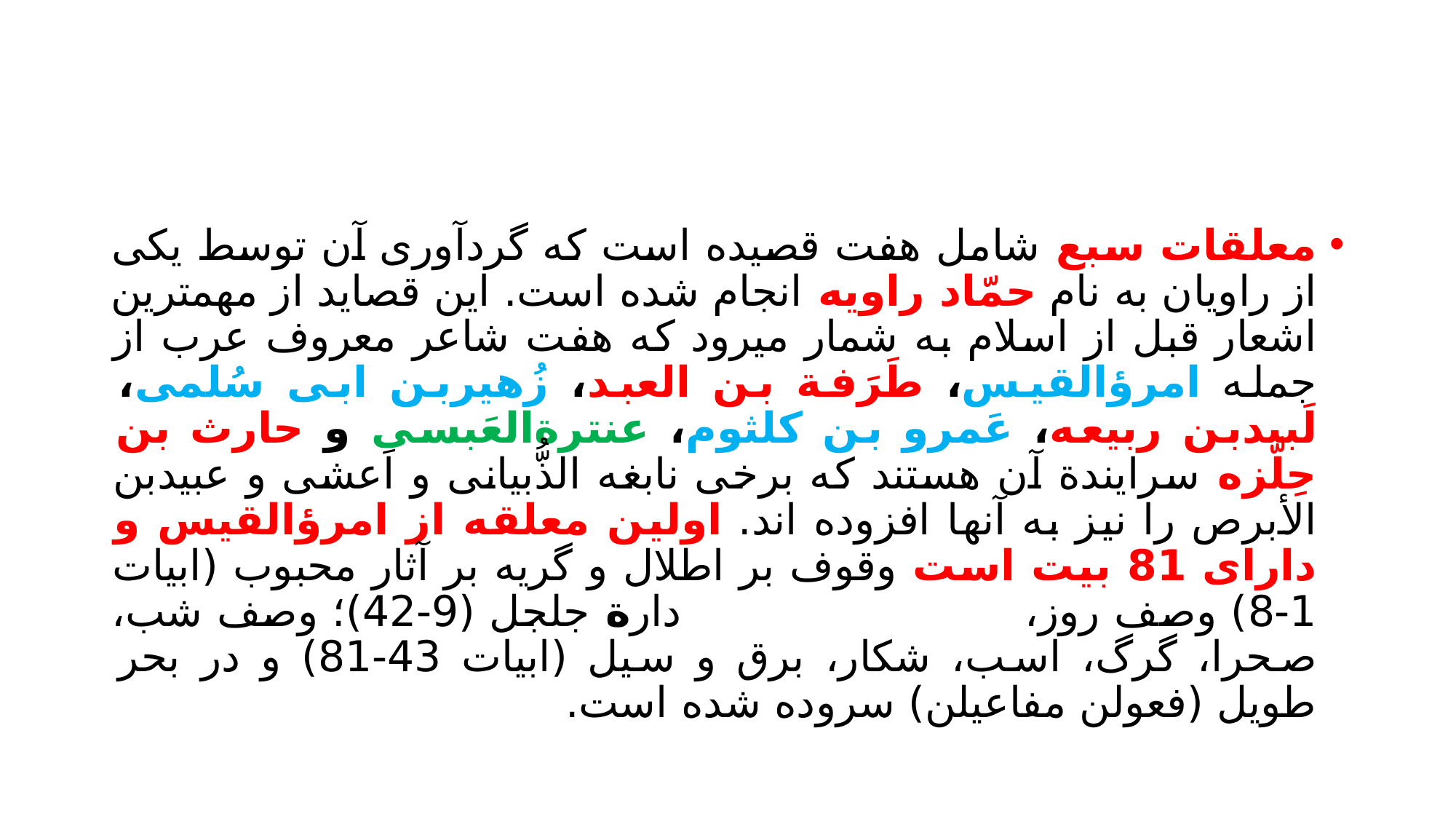

#
معلقات سبع شامل هفت قصیده است که گردآوری آن توسط یکی از راویان به نام حمّاد راویه انجام شده است. این قصاید از مهمترین اشعار قبل از اسلام به شمار میرود که هفت شاعر معروف عرب از جمله امرؤالقیس، طَرَفة بن العبد، زُهیربن ابی سُلمی، لَبیدبن ربیعه، عَمرو بن کلثوم، عنترةالعَبسی و حارث بن حِلَّزه سرایندة آن هستند که برخی نابغه الذُّبیانی و اَعشی و عبیدبن الأبرص را نیز به آنها افزوده اند. اولین معلقه از امرؤالقیس و دارای 81 بیت است وقوف بر اطلال و گریه بر آثار محبوب (ابیات 1-8) وصف روز،                        دارة جلجل (9-42)؛ وصف شب، صحرا، گرگ، اسب، شکار، برق و سیل (ابیات 43-81) و در بحر طویل (فعولن مفاعیلن) سروده شده است.